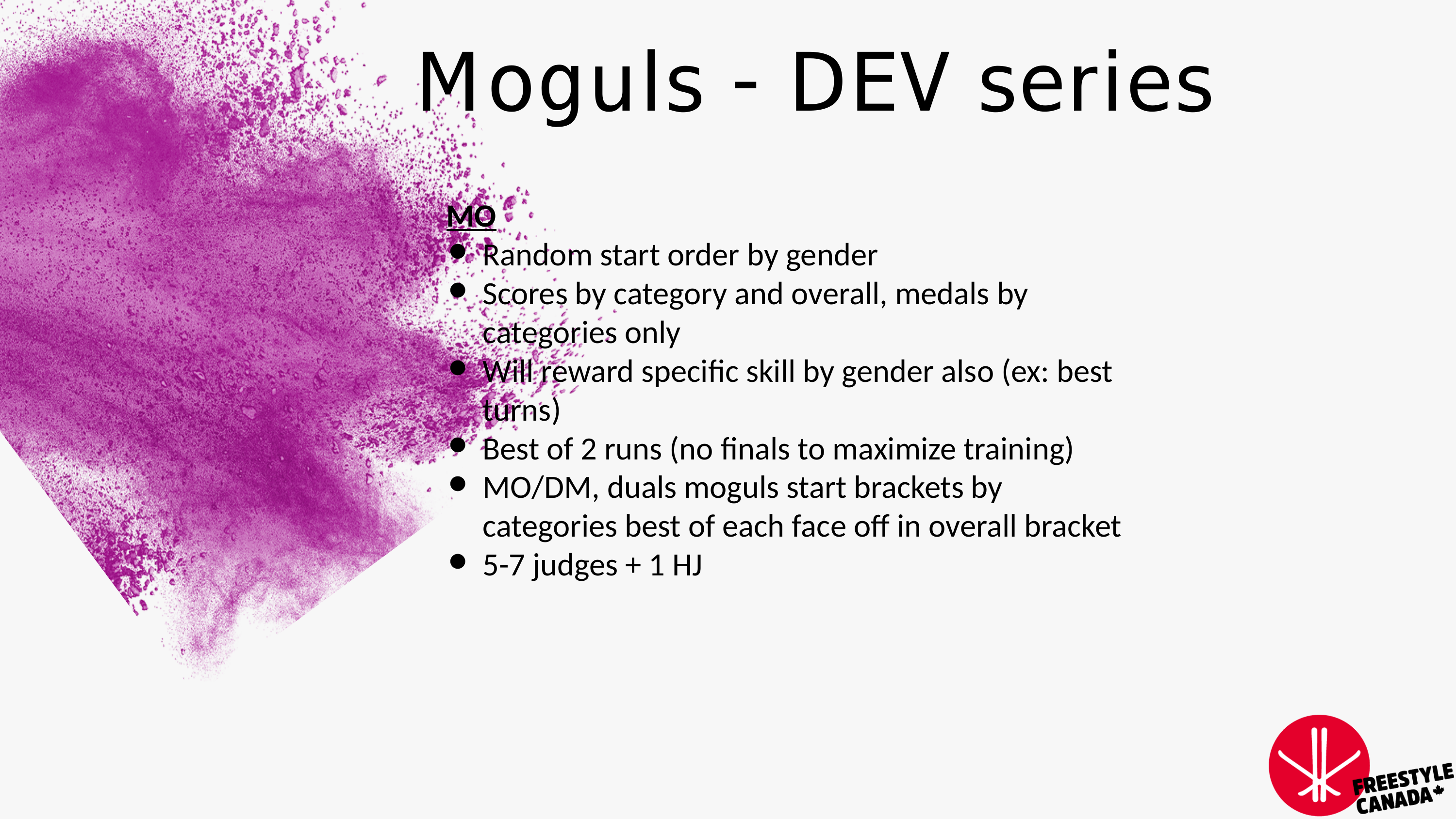

Moguls - DEV series
MO
Random start order by gender
Scores by category and overall, medals by categories only
Will reward specific skill by gender also (ex: best turns)
Best of 2 runs (no finals to maximize training)
MO/DM, duals moguls start brackets by categories best of each face off in overall bracket
5-7 judges + 1 HJ